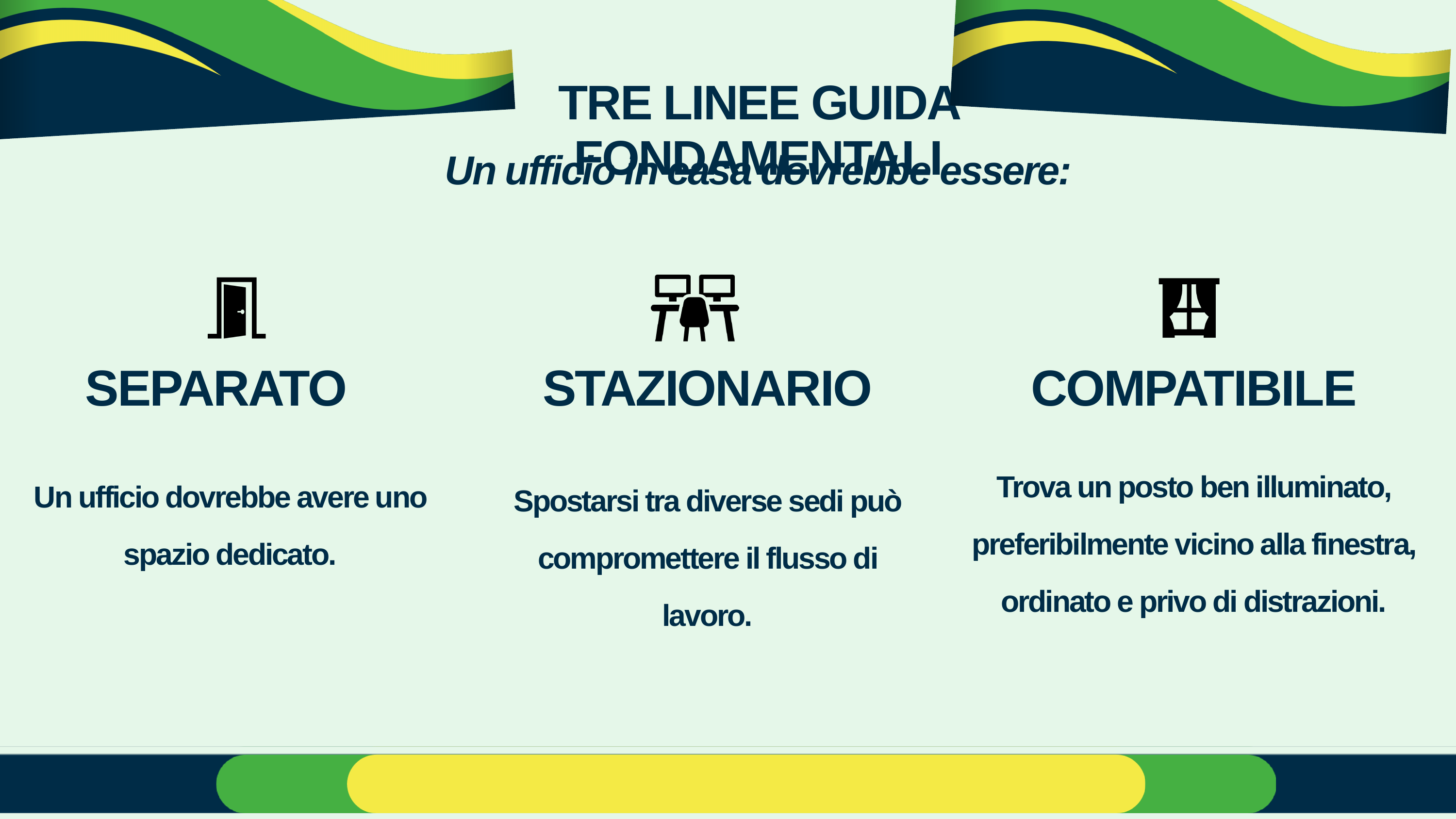

TRE LINEE GUIDA FONDAMENTALI
Un ufficio in casa dovrebbe essere:

SEPARATO
STAZIONARIO
COMPATIBILE
Trova un posto ben illuminato, preferibilmente vicino alla finestra, ordinato e privo di distrazioni.
Un ufficio dovrebbe avere uno spazio dedicato.
Spostarsi tra diverse sedi può compromettere il flusso di lavoro.